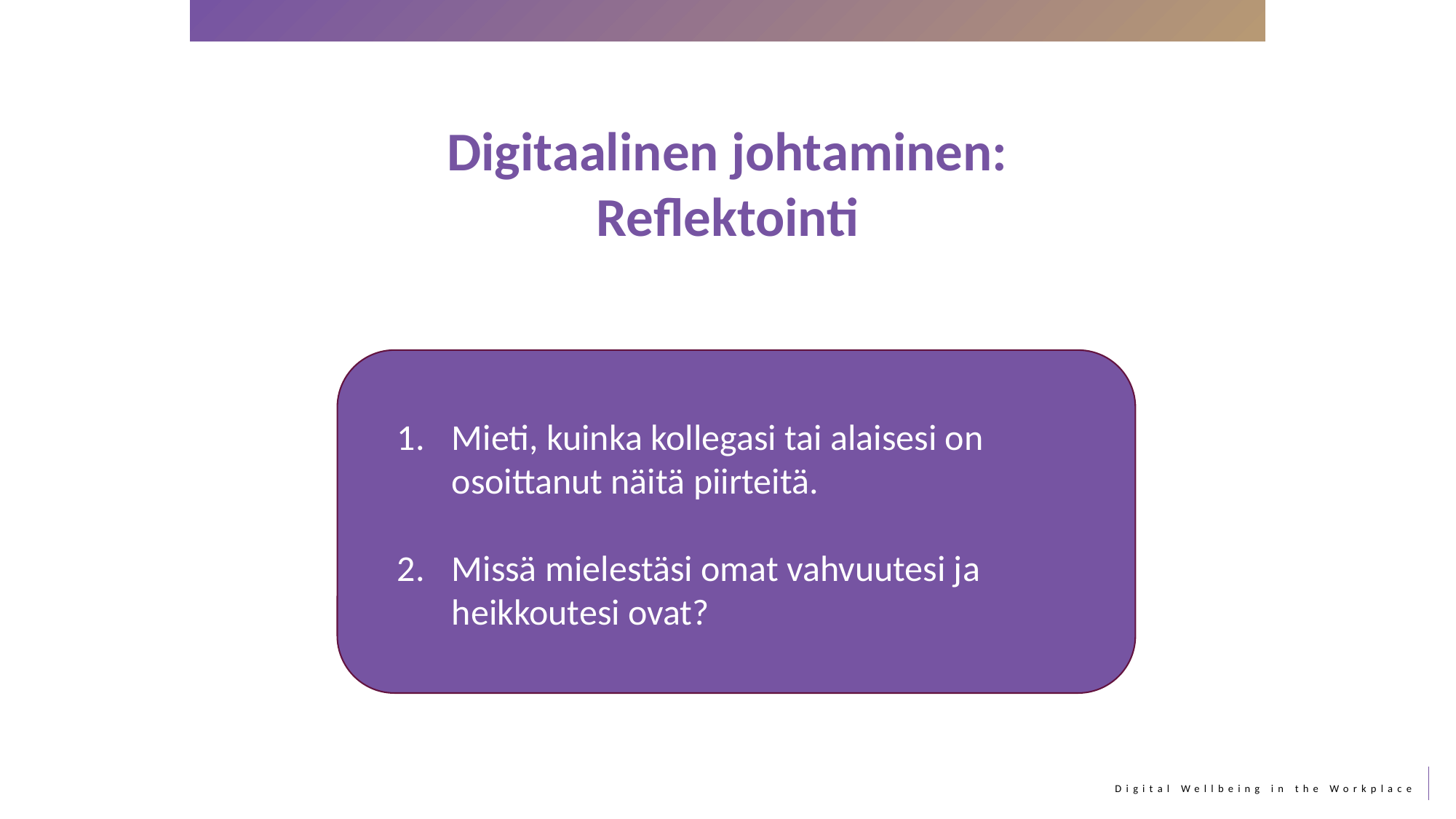

Digitaalinen johtaminen:
Reflektointi

Mieti, kuinka kollegasi tai alaisesi on osoittanut näitä piirteitä.

Missä mielestäsi omat vahvuutesi ja heikkoutesi ovat?